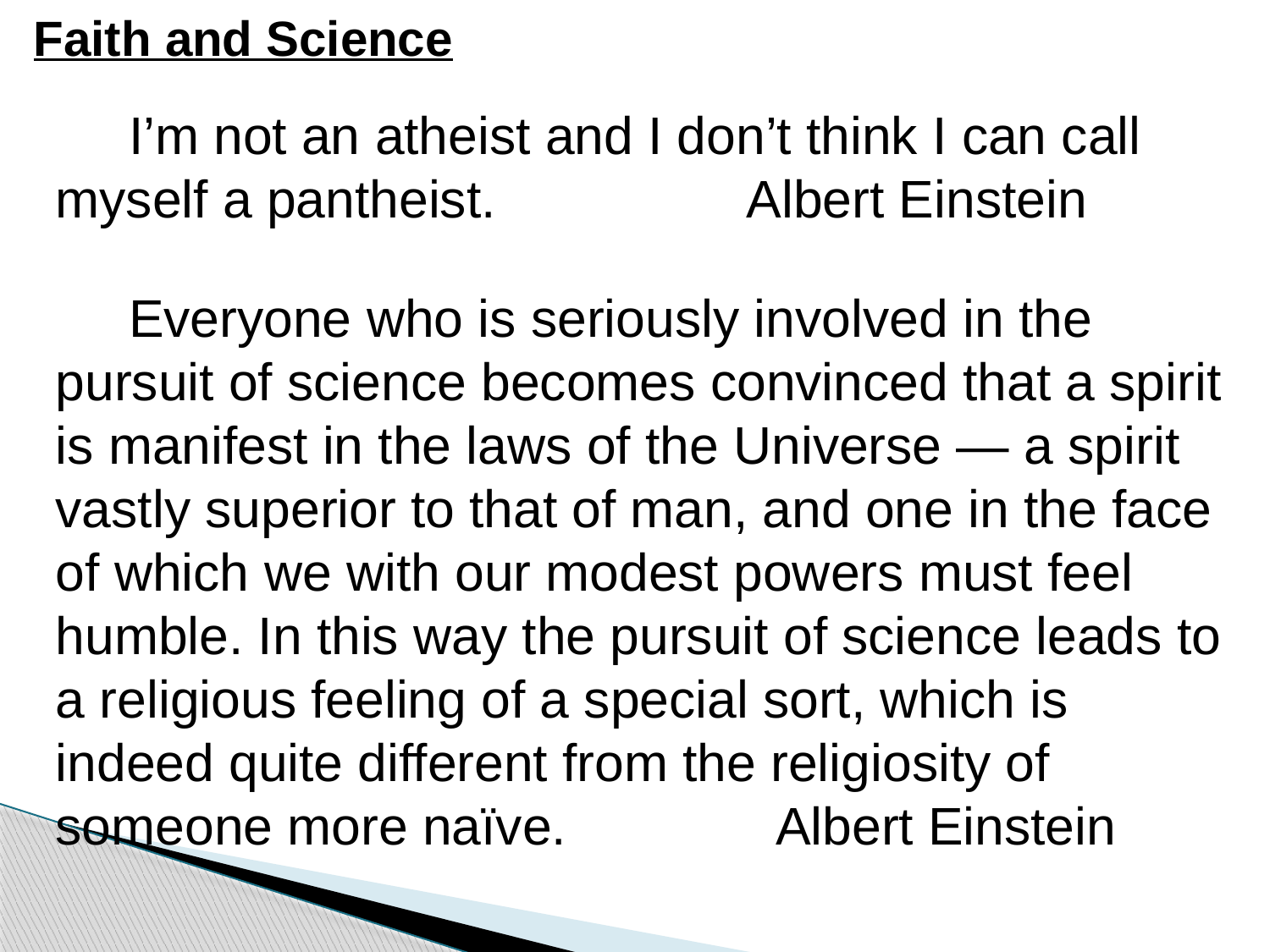

# Faith and Science
     I’m not an atheist and I don’t think I can call myself a pantheist.   		    Albert Einstein

     Everyone who is seriously involved in the pursuit of science becomes convinced that a spirit is manifest in the laws of the Universe — a spirit vastly superior to that of man, and one in the face of which we with our modest powers must feel humble. In this way the pursuit of science leads to a religious feeling of a special sort, which is indeed quite different from the religiosity of 	someone more naïve.        	      Albert Einstein